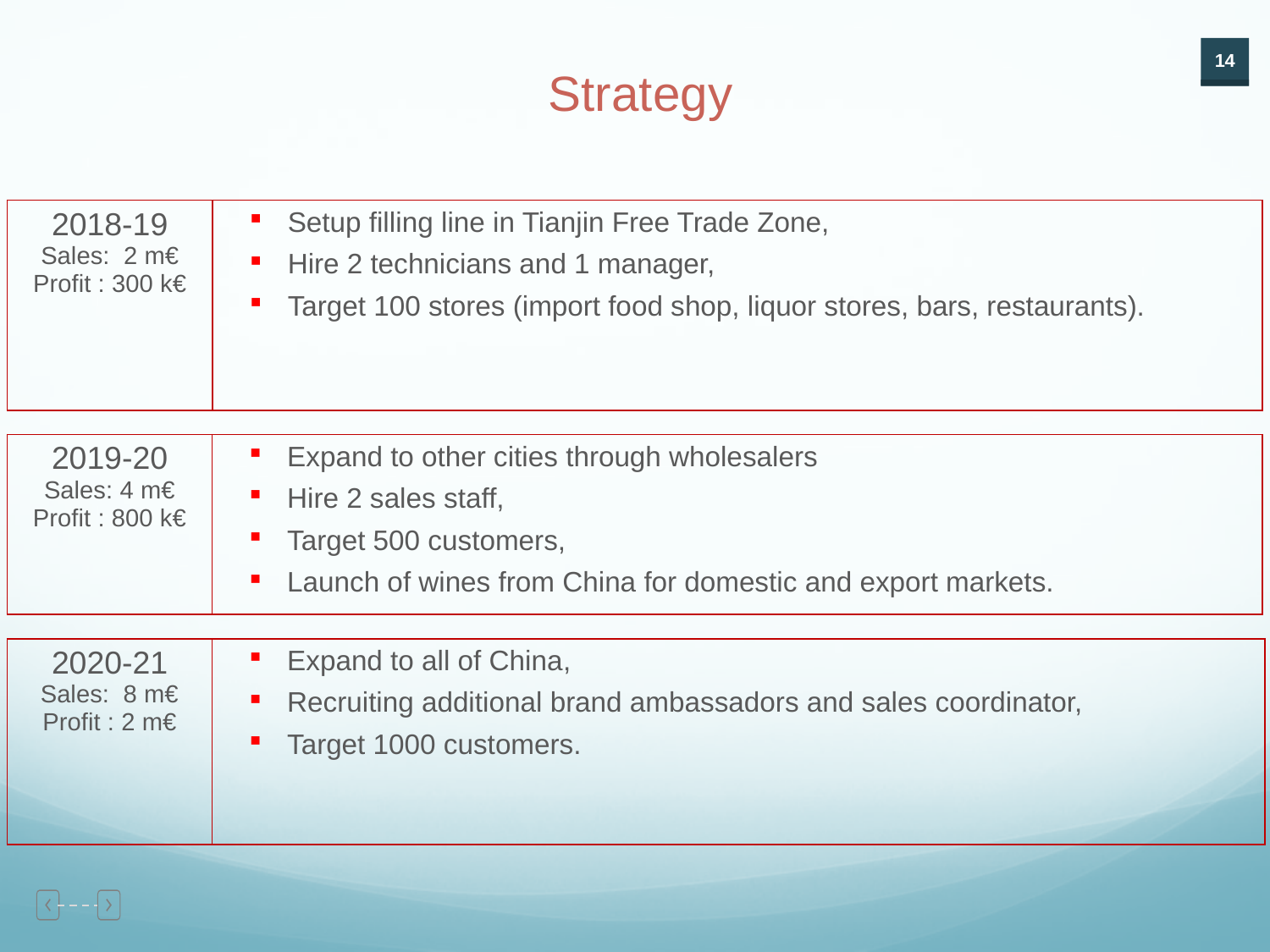

Strategy
| 2018-19 Sales: 2 m€ Profit : 300 k€ | Setup filling line in Tianjin Free Trade Zone, Hire 2 technicians and 1 manager, Target 100 stores (import food shop, liquor stores, bars, restaurants). |
| --- | --- |
| 2019-20 Sales: 4 m€ Profit : 800 k€ | Expand to other cities through wholesalers Hire 2 sales staff, Target 500 customers, Launch of wines from China for domestic and export markets. |
| --- | --- |
| 2020-21 Sales: 8 m€ Profit : 2 m€ | Expand to all of China, Recruiting additional brand ambassadors and sales coordinator, Target 1000 customers. |
| --- | --- |